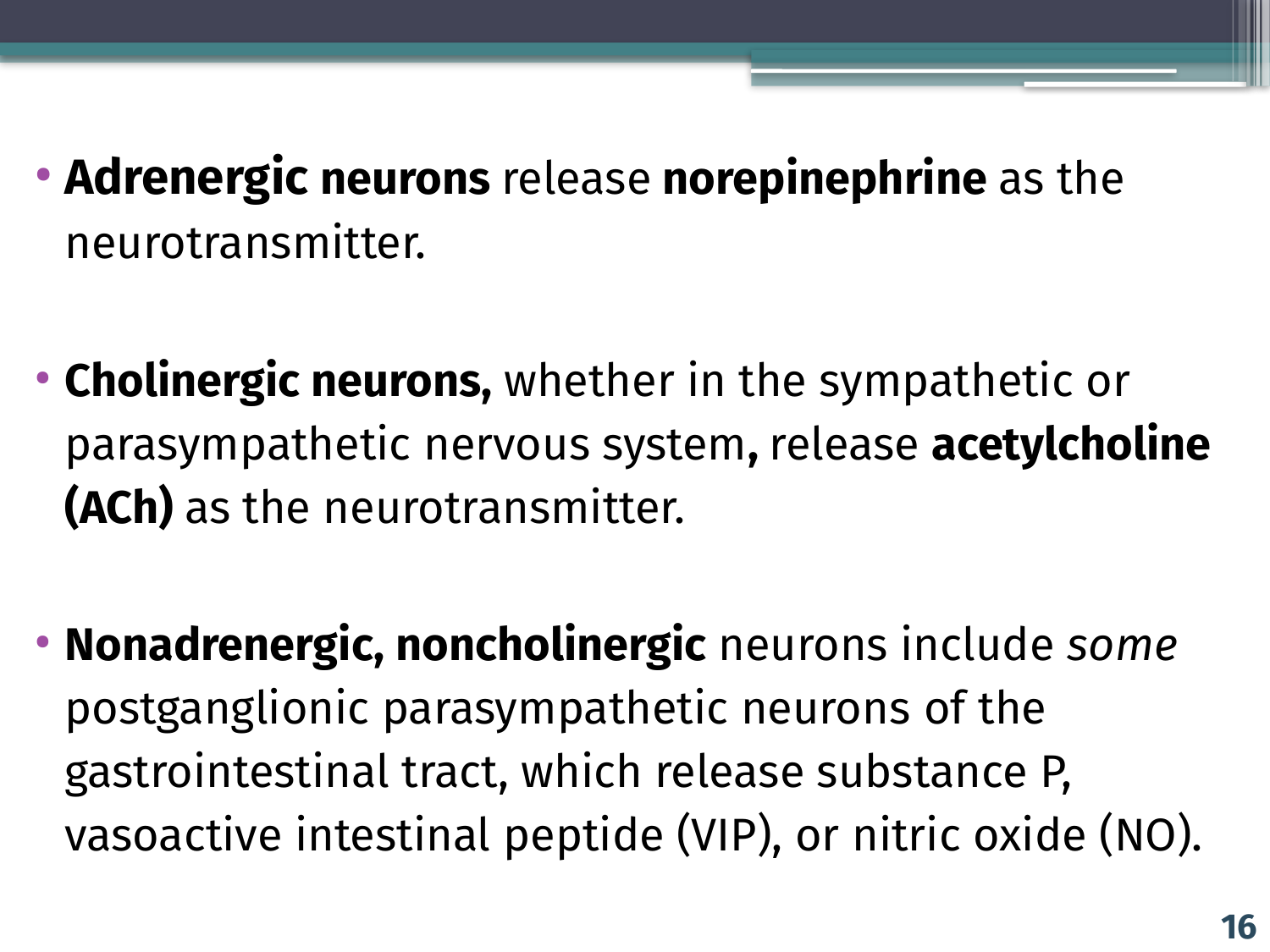

Adrenergic neurons release norepinephrine as the neurotransmitter.

Cholinergic neurons, whether in the sympathetic or parasympathetic nervous system, release acetylcholine (ACh) as the neurotransmitter.

Nonadrenergic, noncholinergic neurons include some postganglionic parasympathetic neurons of the gastrointestinal tract, which release substance P, vasoactive intestinal peptide (VIP), or nitric oxide (NO).
16